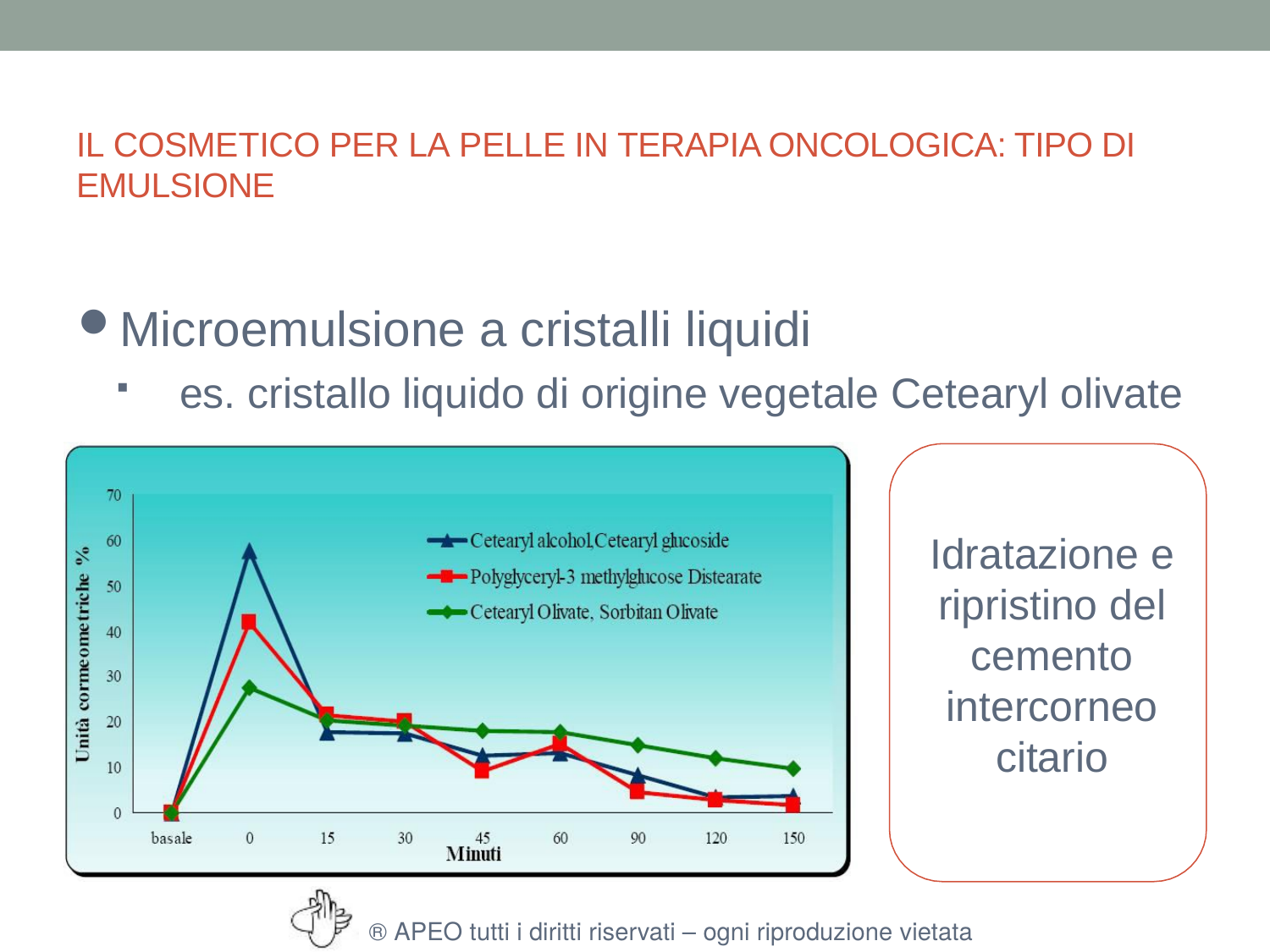

# IL COSMETICO PER LA PELLE IN TERAPIA ONCOLOGICA: TIPO DI EMULSIONE

Microemulsione a cristalli liquidi
es. cristallo liquido di origine vegetale Cetearyl olivate

Idratazione e ripristino del cemento intercorneo citario